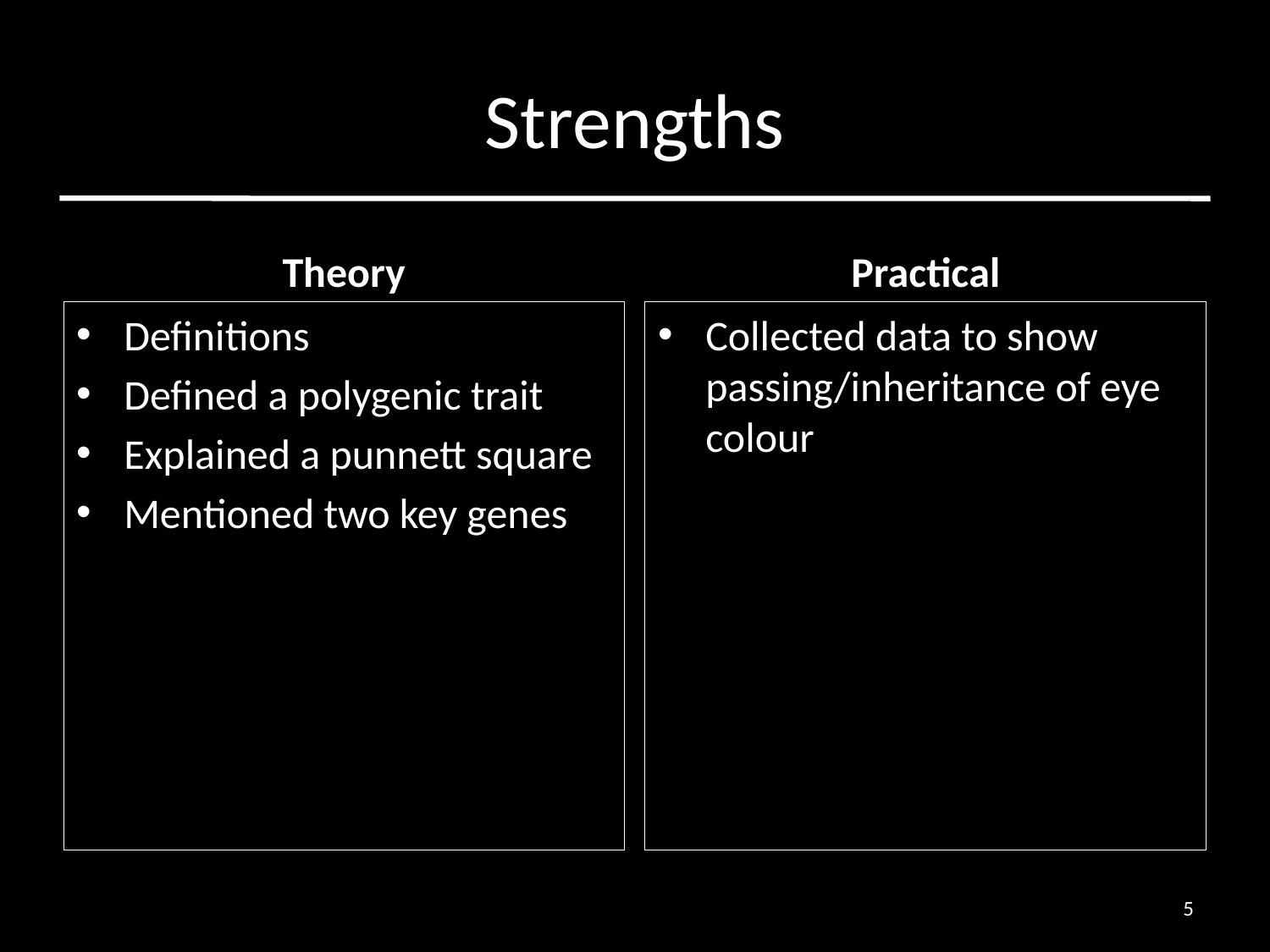

# Strengths
Theory
Practical
Definitions
Defined a polygenic trait
Explained a punnett square
Mentioned two key genes
Collected data to show passing/inheritance of eye colour
5